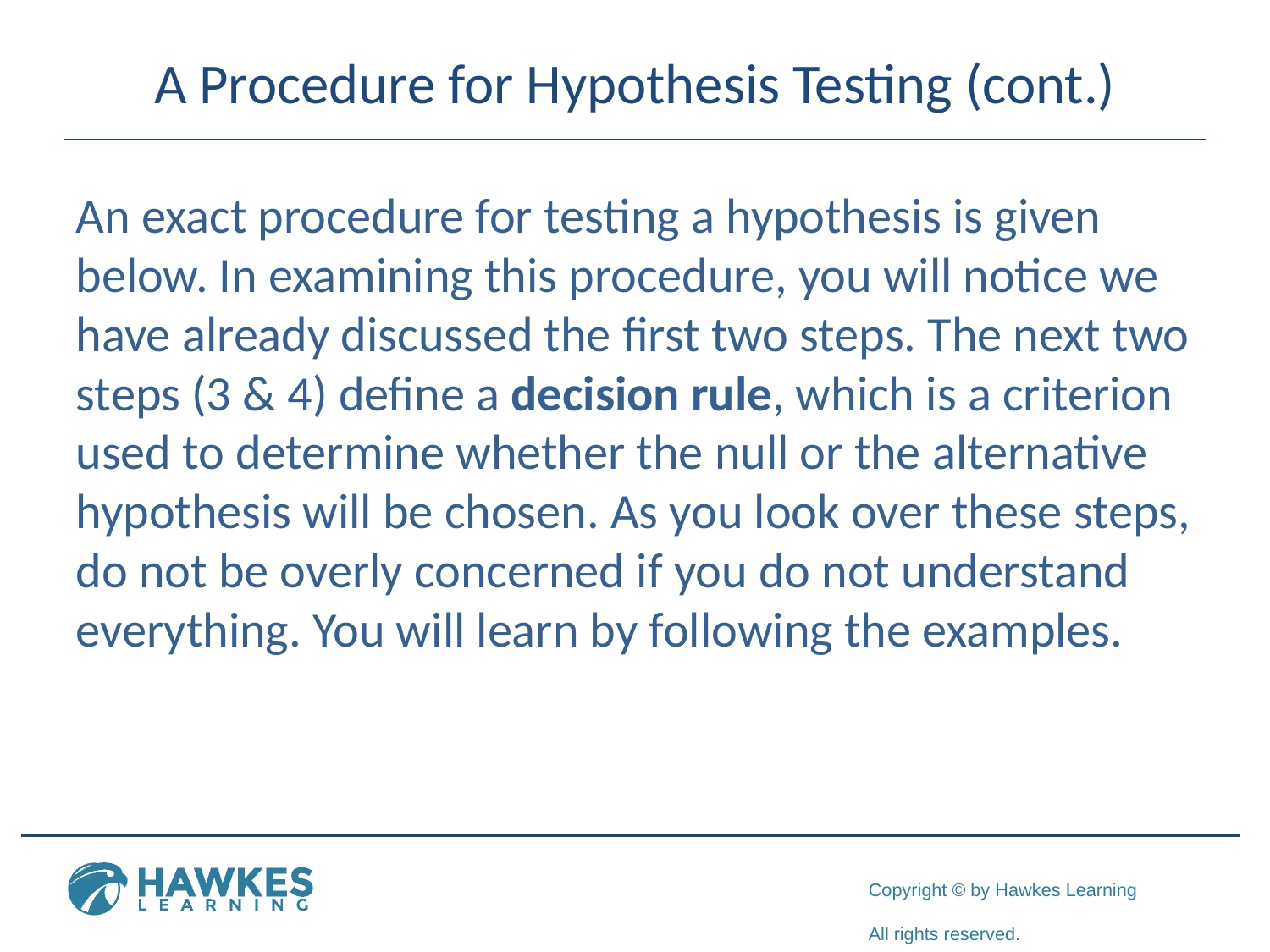

# A Procedure for Hypothesis Testing (cont.)
An exact procedure for testing a hypothesis is given below. In examining this procedure, you will notice we have already discussed the first two steps. The next two steps (3 & 4) define a decision rule, which is a criterion used to determine whether the null or the alternative hypothesis will be chosen. As you look over these steps, do not be overly concerned if you do not understand everything. You will learn by following the examples.